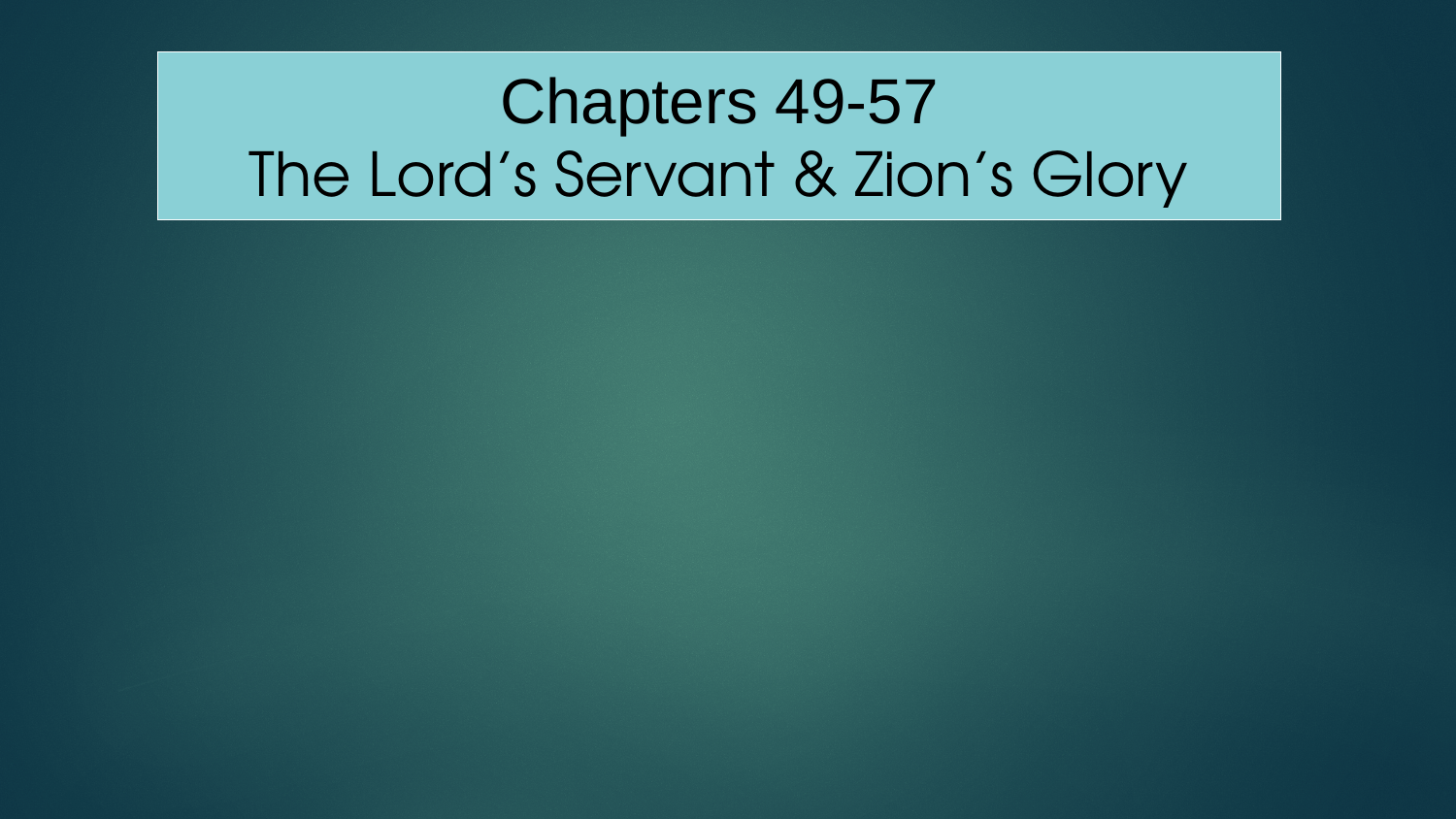

# Chapters 49-57 The Lord’s Servant & Zion’s Glory